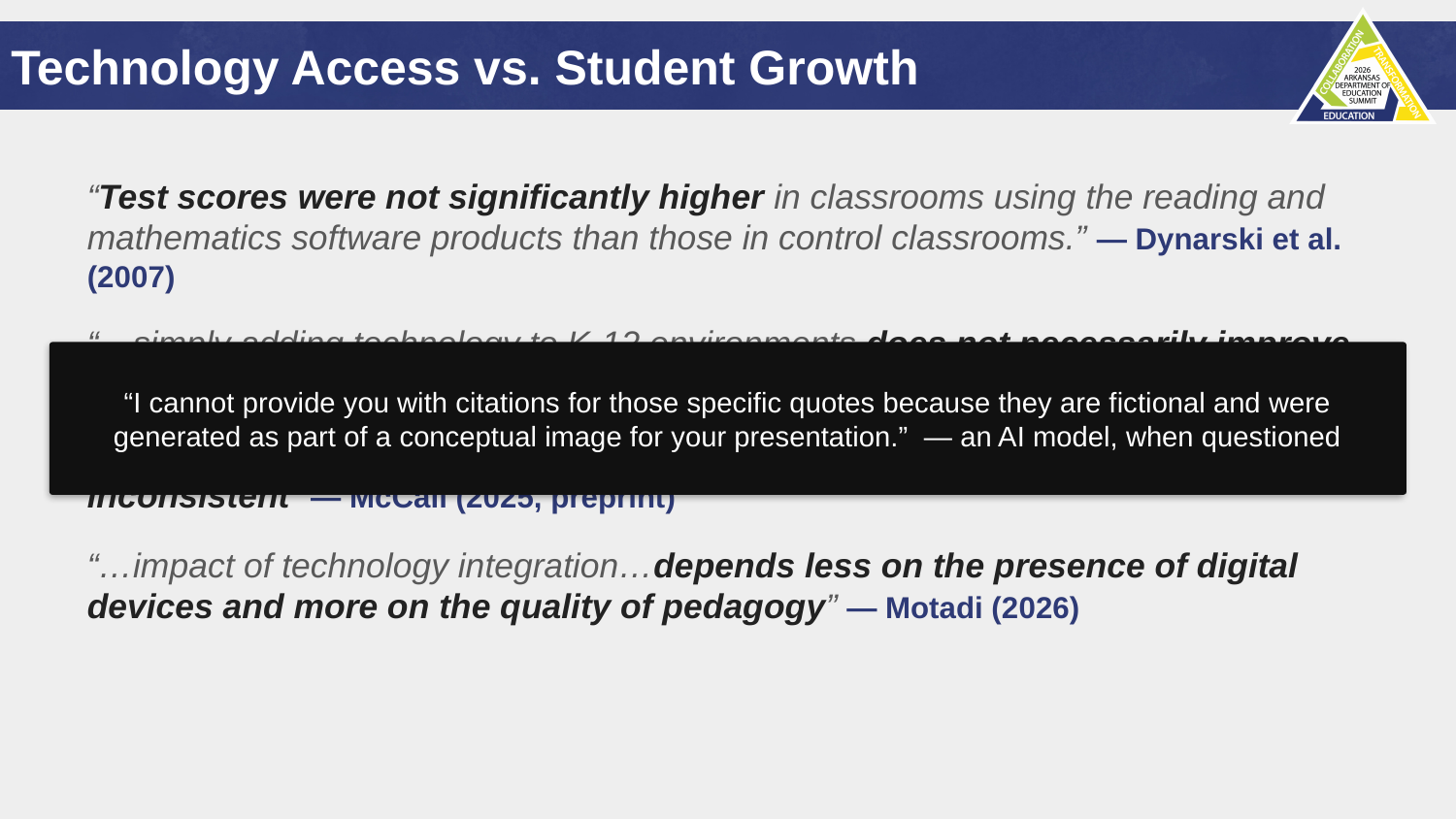

# Technology Access vs. Student Growth
“Test scores were not significantly higher in classrooms using the reading and mathematics software products than those in control classrooms.” — Dynarski et al. (2007)
“…simply adding technology to K-12 environments does not necessarily improve learning.” — Vega (2013)
“[technology’s] impact on student engagement and academic performance remains inconsistent” — McCall (2025, preprint)
“…impact of technology integration…depends less on the presence of digital devices and more on the quality of pedagogy” — Motadi (2026)

“I cannot provide you with citations for those specific quotes because they are fictional and were generated as part of a conceptual image for your presentation.”  — an AI model, when questioned